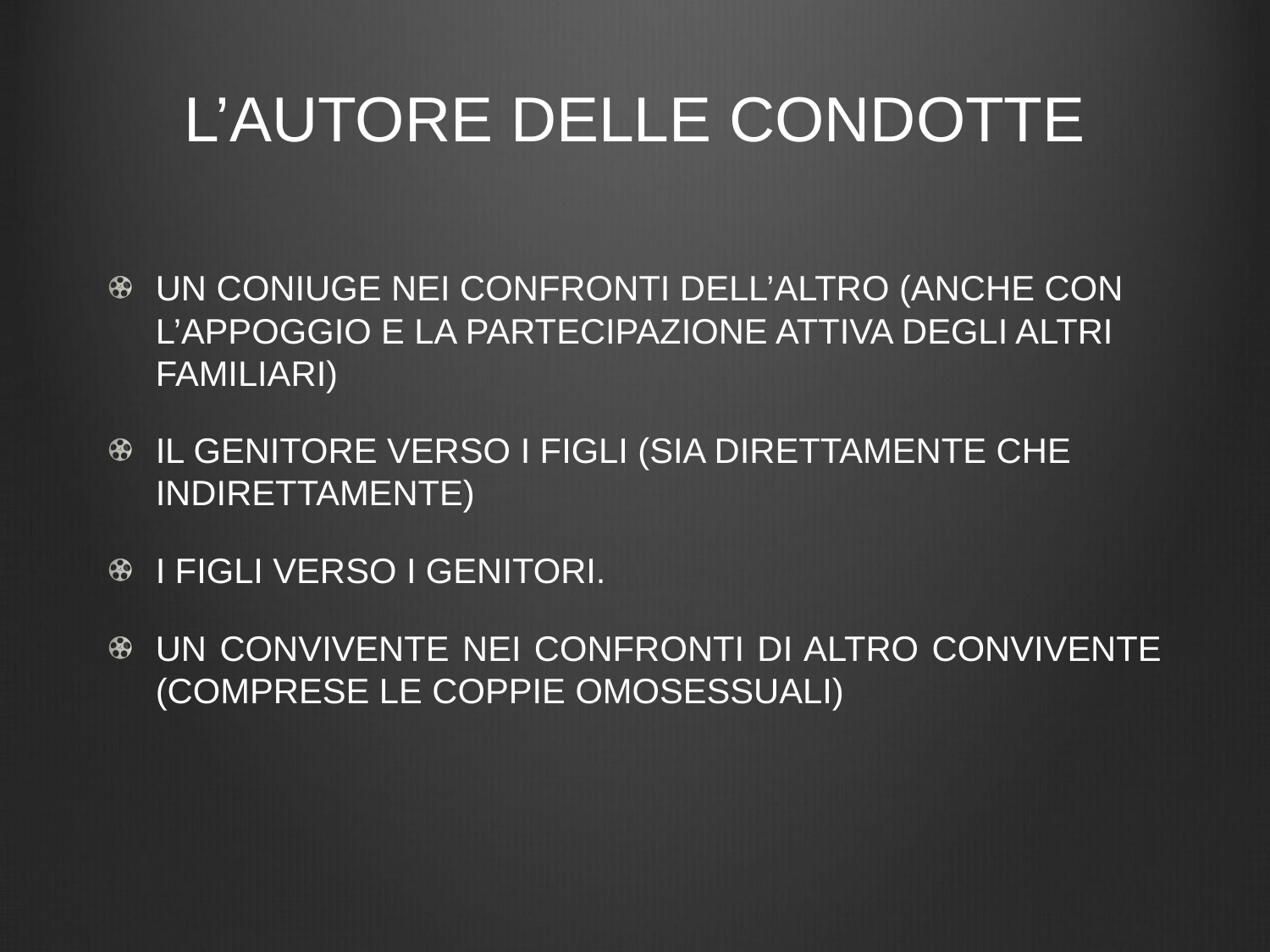

# L’AUTORE DELLE CONDOTTE
UN CONIUGE NEI CONFRONTI DELL’ALTRO (ANCHE CON L’APPOGGIO E LA PARTECIPAZIONE ATTIVA DEGLI ALTRI FAMILIARI)
IL GENITORE VERSO I FIGLI (SIA DIRETTAMENTE CHE INDIRETTAMENTE)
I FIGLI VERSO I GENITORI.
UN CONVIVENTE NEI CONFRONTI DI ALTRO CONVIVENTE (COMPRESE LE COPPIE OMOSESSUALI)